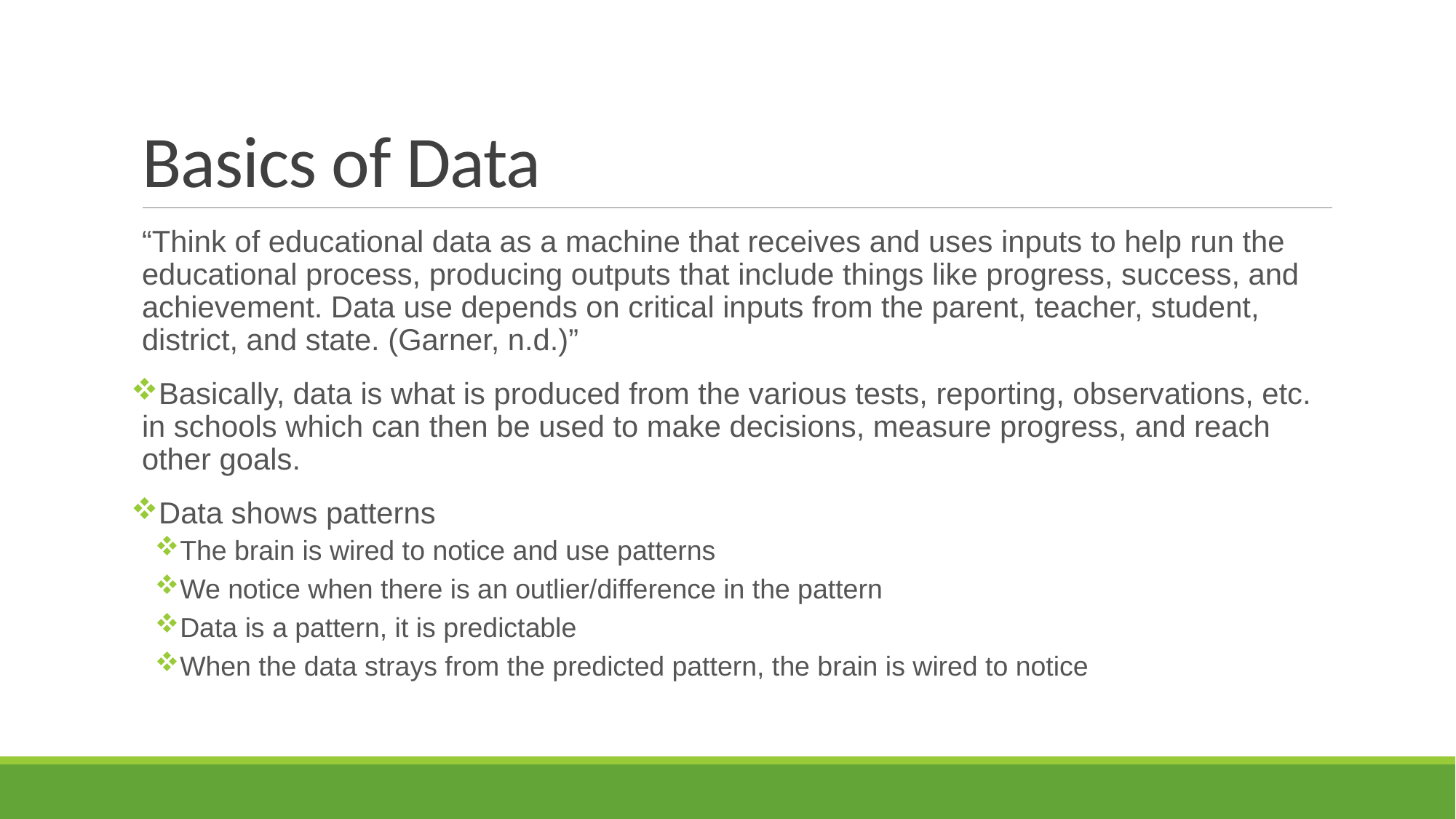

# Basics of Data
“Think of educational data as a machine that receives and uses inputs to help run the educational process, producing outputs that include things like progress, success, and achievement. Data use depends on critical inputs from the parent, teacher, student, district, and state. (Garner, n.d.)”
Basically, data is what is produced from the various tests, reporting, observations, etc. in schools which can then be used to make decisions, measure progress, and reach other goals.
Data shows patterns
The brain is wired to notice and use patterns
We notice when there is an outlier/difference in the pattern
Data is a pattern, it is predictable
When the data strays from the predicted pattern, the brain is wired to notice